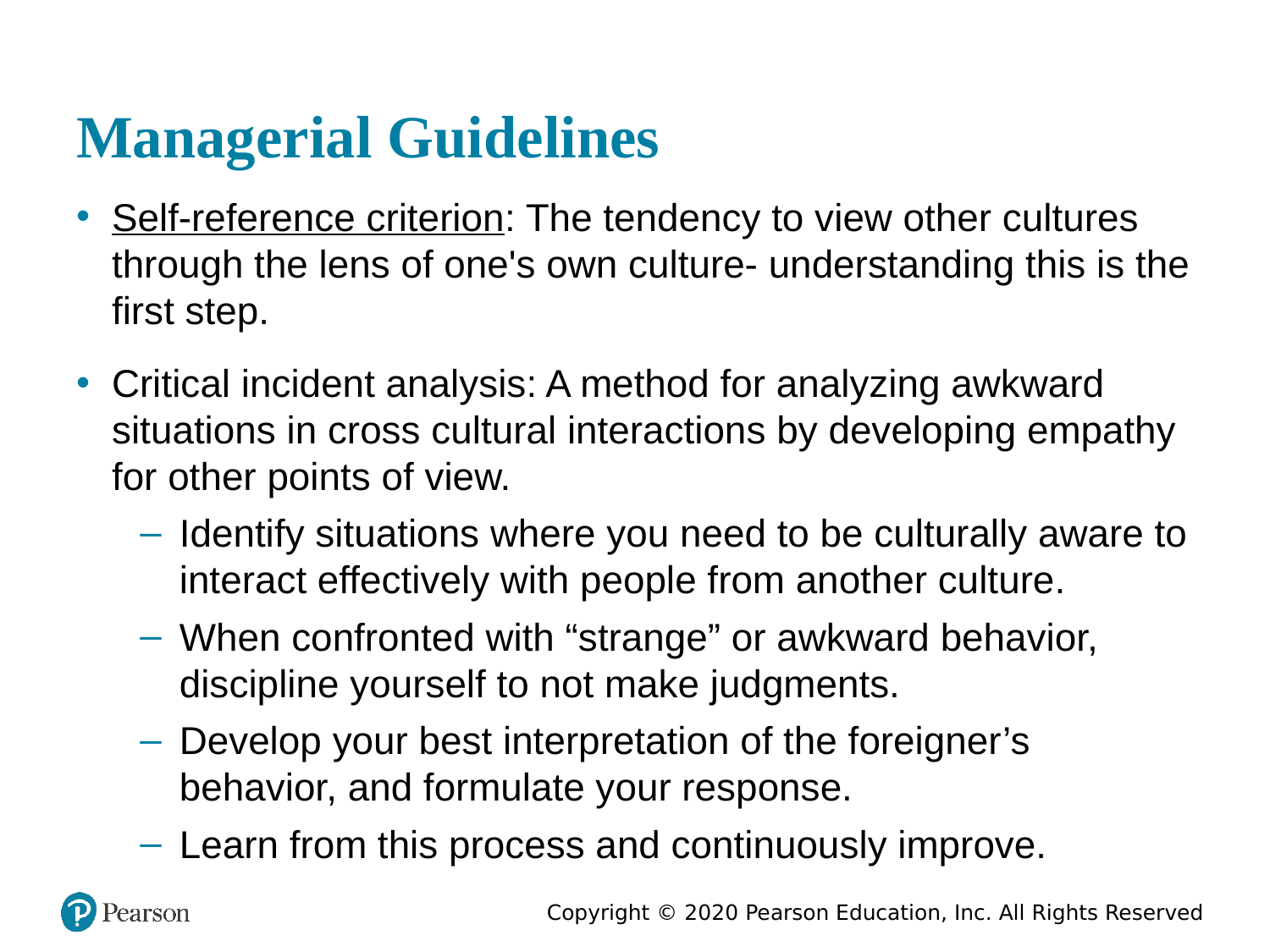

# Managerial Guidelines
Self-reference criterion: The tendency to view other cultures through the lens of one's own culture- understanding this is the first step.
Critical incident analysis: A method for analyzing awkward situations in cross cultural interactions by developing empathy for other points of view.
Identify situations where you need to be culturally aware to interact effectively with people from another culture.
When confronted with “strange” or awkward behavior, discipline yourself to not make judgments.
Develop your best interpretation of the foreigner’s behavior, and formulate your response.
Learn from this process and continuously improve.